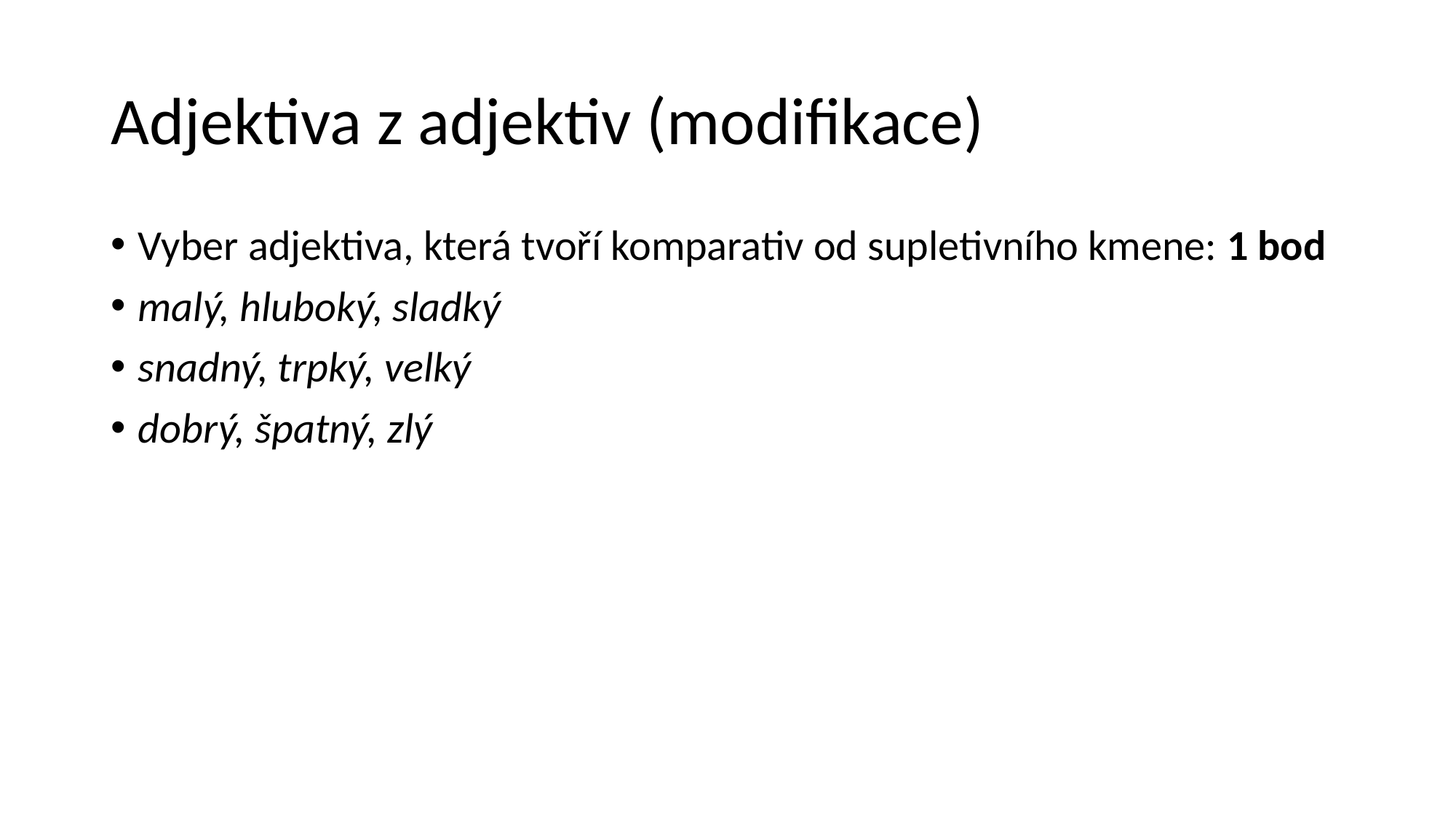

# Adjektiva z adjektiv (modifikace)
Vyber adjektiva, která tvoří komparativ od supletivního kmene: 1 bod
malý, hluboký, sladký
snadný, trpký, velký
dobrý, špatný, zlý